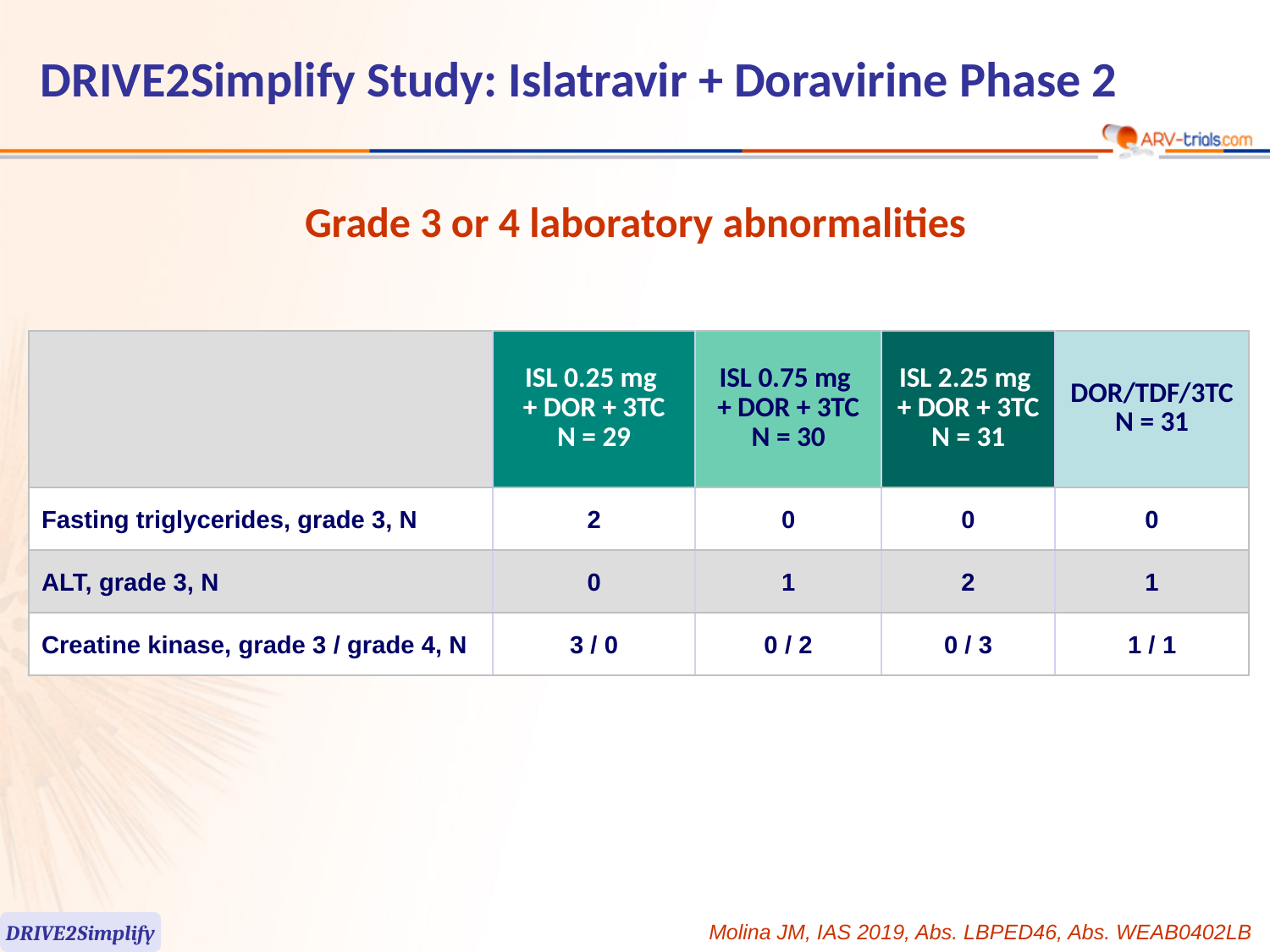

DRIVE2Simplify Study: Islatravir + Doravirine Phase 2
Grade 3 or 4 laboratory abnormalities
|  | ISL 0.25 mg + DOR + 3TC N = 29 | ISL 0.75 mg + DOR + 3TC N = 30 | ISL 2.25 mg + DOR + 3TC N = 31 | DOR/TDF/3TC N = 31 |
| --- | --- | --- | --- | --- |
| Fasting triglycerides, grade 3, N | 2 | 0 | 0 | 0 |
| ALT, grade 3, N | 0 | 1 | 2 | 1 |
| Creatine kinase, grade 3 / grade 4, N | 3 / 0 | 0 / 2 | 0 / 3 | 1 / 1 |
DRIVE2Simplify
Molina JM, IAS 2019, Abs. LBPED46, Abs. WEAB0402LB